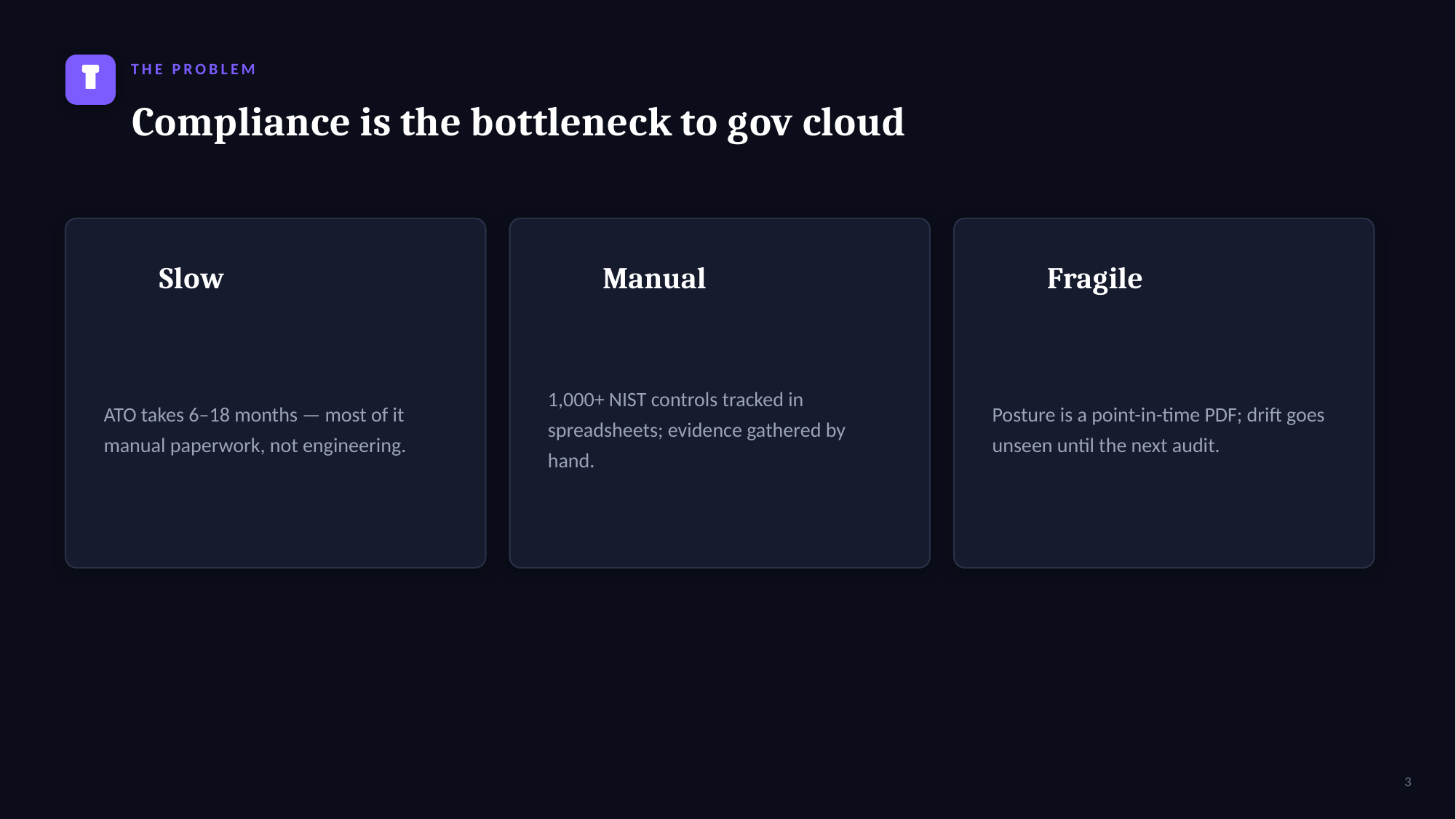

THE PROBLEM

Compliance is the bottleneck to gov cloud

Slow
Manual
Fragile

ATO takes 6–18 months — most of it manual paperwork, not engineering.
1,000+ NIST controls tracked in spreadsheets; evidence gathered by hand.
Posture is a point-in-time PDF; drift goes unseen until the next audit.
3